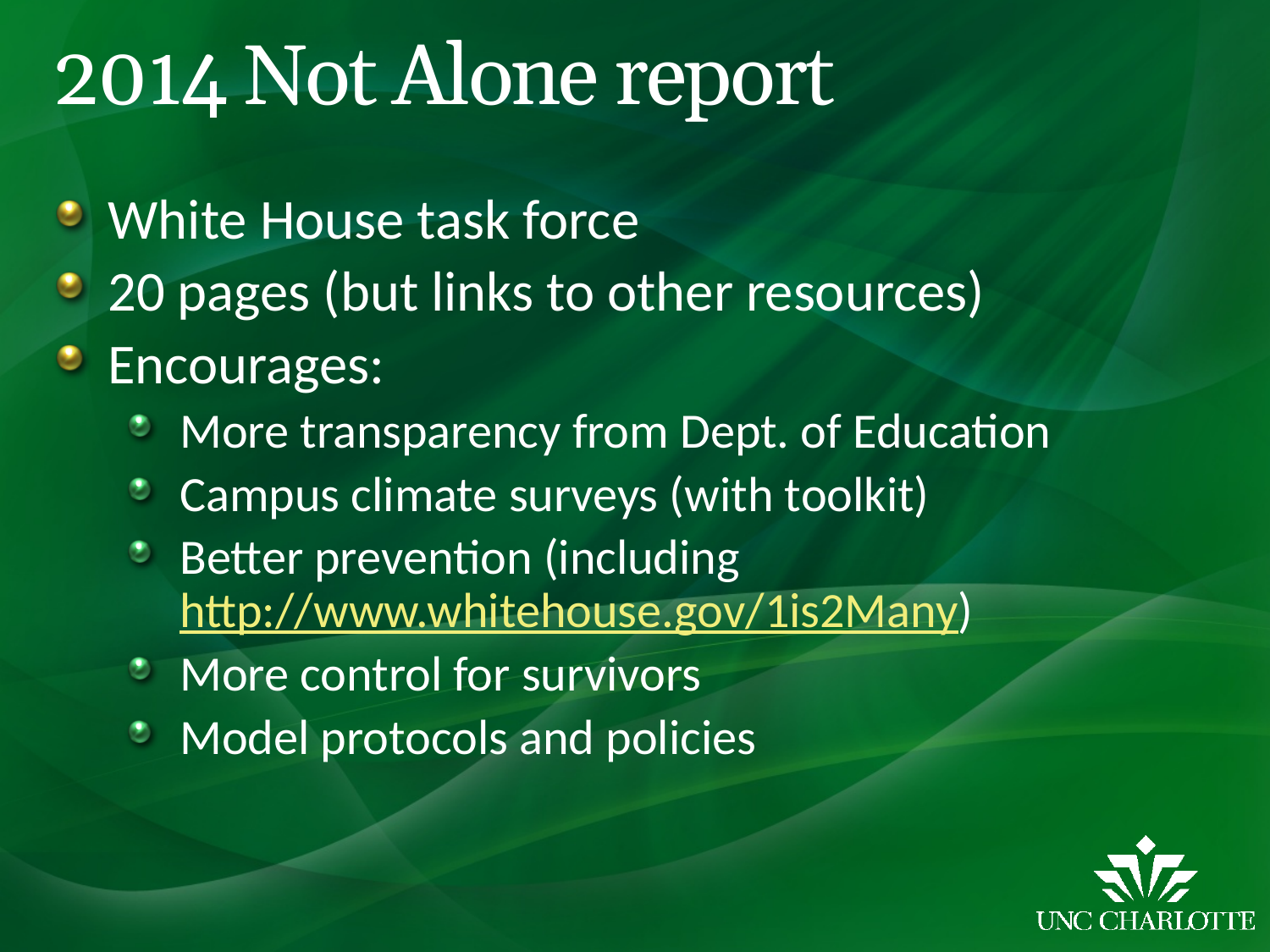

# 2014 Not Alone report
White House task force
20 pages (but links to other resources)
Encourages:
More transparency from Dept. of Education
Campus climate surveys (with toolkit)
Better prevention (including http://www.whitehouse.gov/1is2Many)
More control for survivors
Model protocols and policies